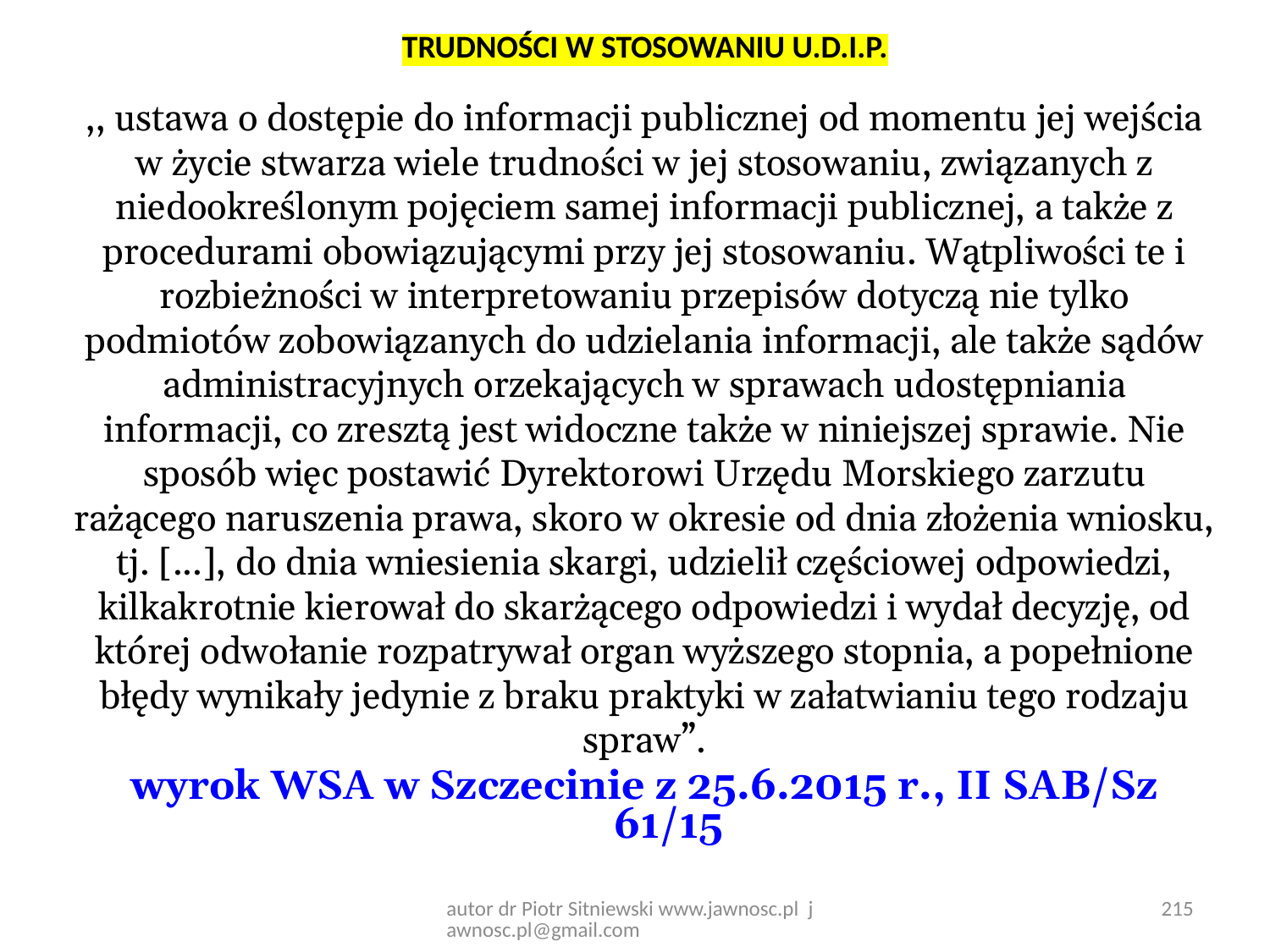

TRUDNOŚCI W STOSOWANIU U.D.I.P.
,, ustawa o dostępie do informacji publicznej od momentu jej wejścia w życie stwarza wiele trudności w jej stosowaniu, związanych z niedookreślonym pojęciem samej informacji publicznej, a także z procedurami obowiązującymi przy jej stosowaniu. Wątpliwości te i rozbieżności w interpretowaniu przepisów dotyczą nie tylko podmiotów zobowiązanych do udzielania informacji, ale także sądów administracyjnych orzekających w sprawach udostępniania informacji, co zresztą jest widoczne także w niniejszej sprawie. Nie sposób więc postawić Dyrektorowi Urzędu Morskiego zarzutu rażącego naruszenia prawa, skoro w okresie od dnia złożenia wniosku, tj. [...], do dnia wniesienia skargi, udzielił częściowej odpowiedzi, kilkakrotnie kierował do skarżącego odpowiedzi i wydał decyzję, od której odwołanie rozpatrywał organ wyższego stopnia, a popełnione błędy wynikały jedynie z braku praktyki w załatwianiu tego rodzaju spraw”.
wyrok WSA w Szczecinie z 25.6.2015 r., II SAB/Sz 61/15
autor dr Piotr Sitniewski www.jawnosc.pl  jawnosc.pl@gmail.com
215